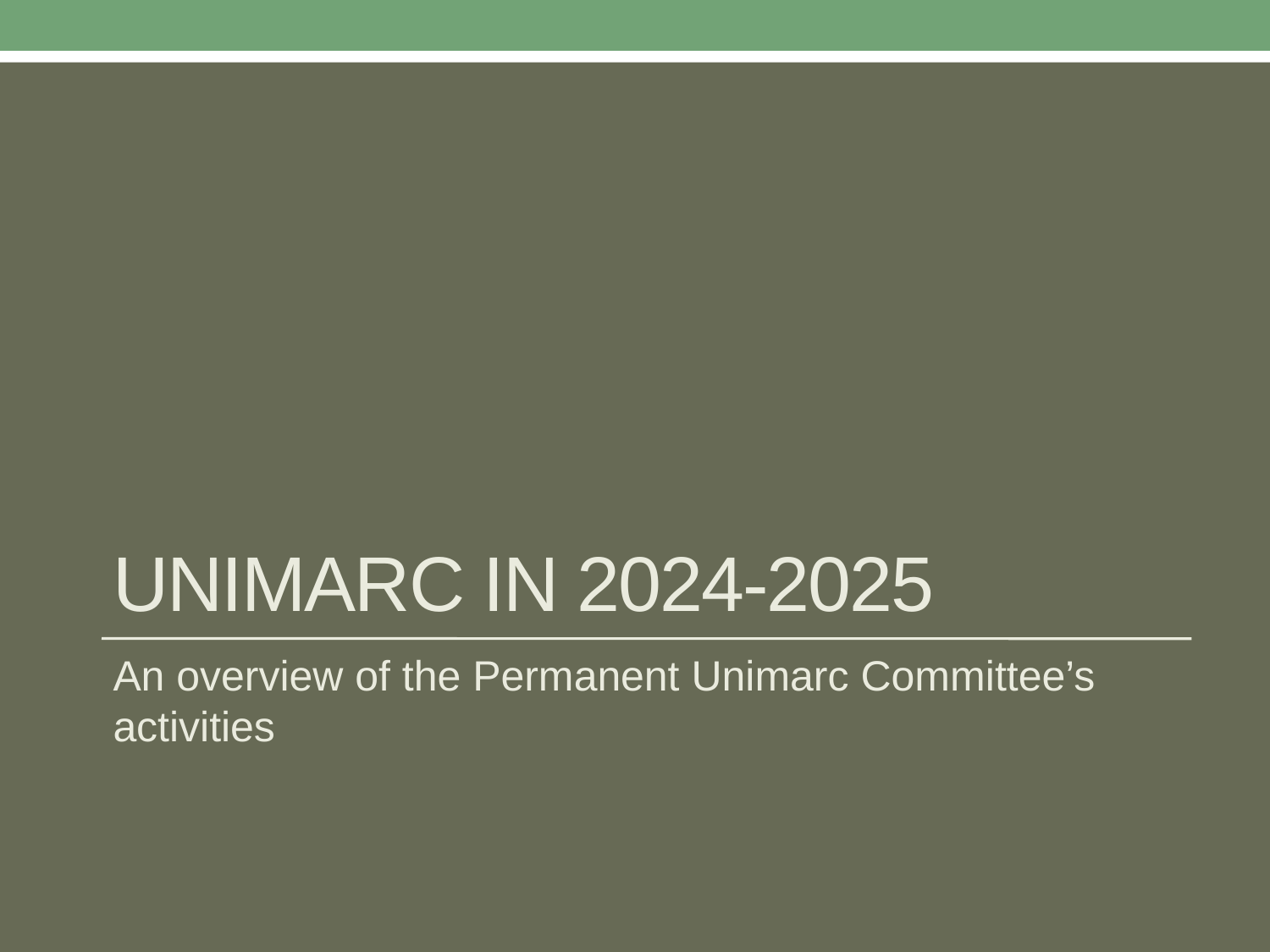

# UNIMARC in 2024-2025
An overview of the Permanent Unimarc Committee’s activities